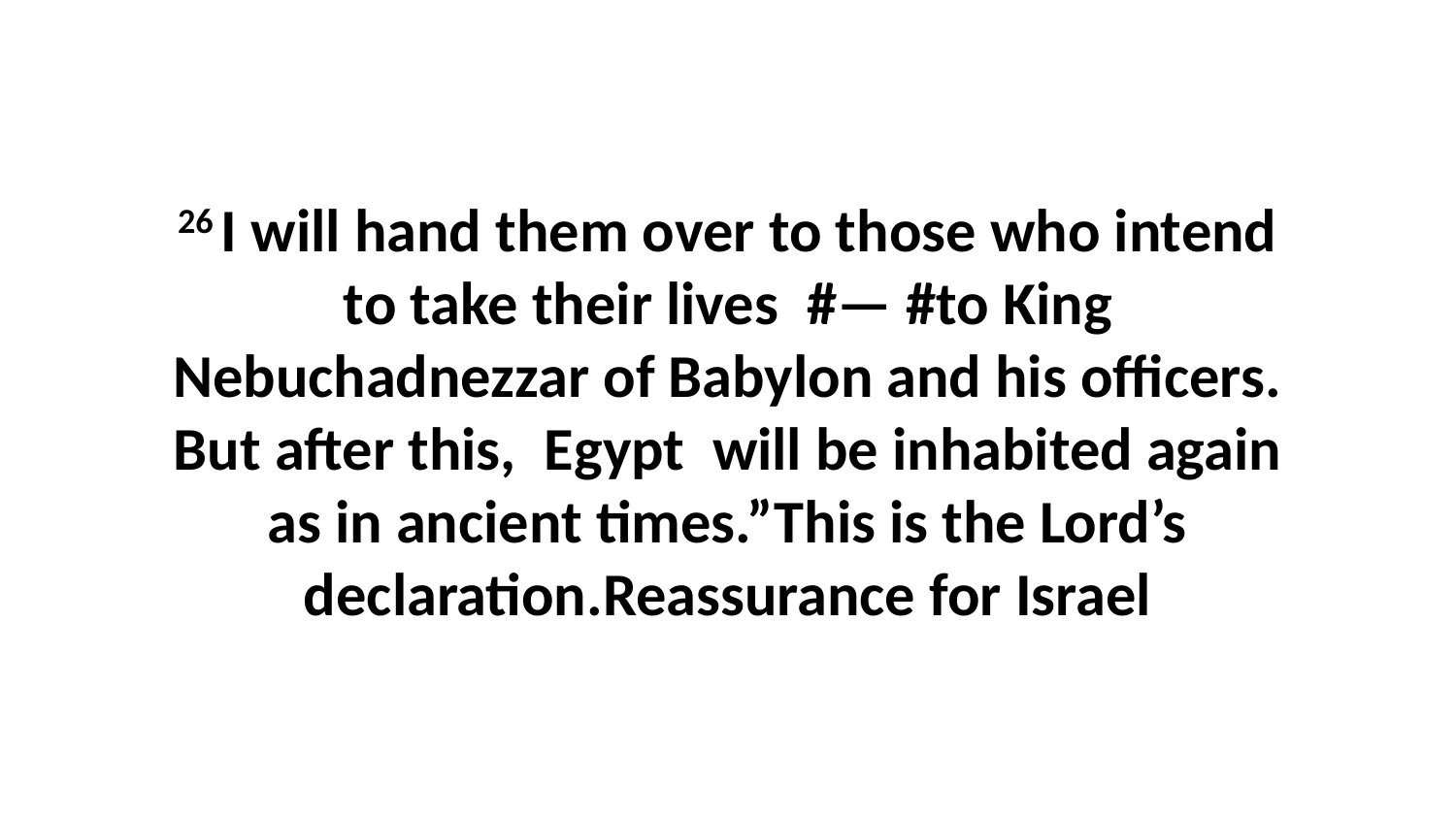

26 I will hand them over to those who intend to take their lives  #— #to King Nebuchadnezzar of Babylon and his officers. But after this,  Egypt  will be inhabited again as in ancient times.”This is the Lord’s declaration.Reassurance for Israel